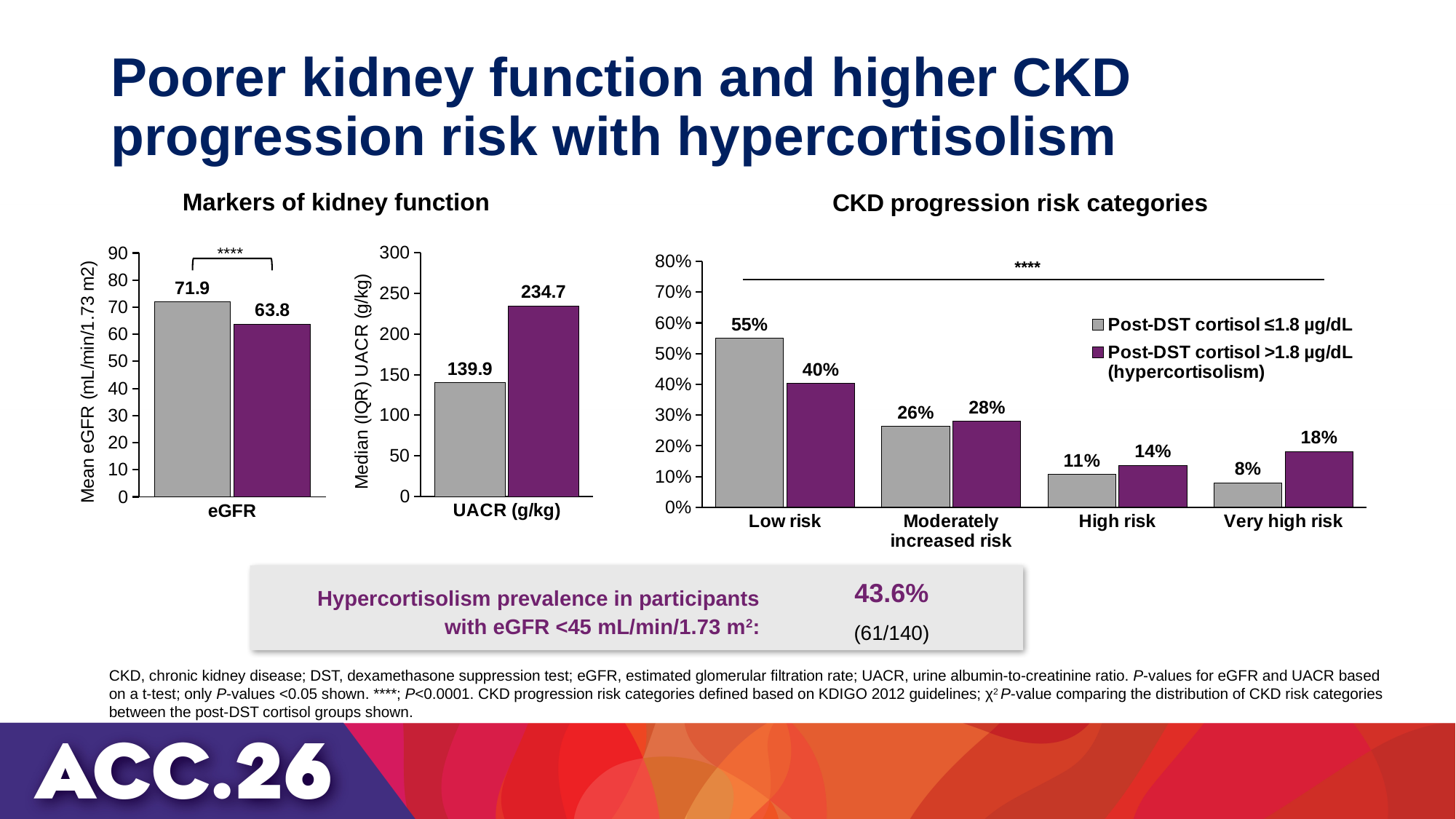

# Poorer kidney function and higher CKD progression risk with hypercortisolism

### Chart: CKD progression risk categories

| Category | Post-DST cortisol ≤1.8 µg/dL | Post-DST cortisol >1.8 µg/dL
(hypercortisolism) |
|---|---|---|
| Low risk | 0.5497448979591837 | 0.40273037542662116 |
| Moderately increased risk | 0.2627551020408163 | 0.27986348122866894 |
| High risk | 0.10714285714285714 | 0.13651877133105803 |
| Very high risk | 0.08035714285714286 | 0.18088737201365188 |
Markers of kidney function

### Chart

| Category | Post-DST cortisol ≤1.8 µg/dL | Post-DST cortisol >1.8 µg/dL (hypercortisolism) |
|---|---|---|
| UACR (g/kg) | 139.9 | 234.7 |

### Chart

| Category | Post-DST cortisol ≤1.8 µg/dL | Post-DST cortisol >1.8 µg/dL (hypercortisolism) |
|---|---|---|
| eGFR | 71.9 | 63.8 |
****
****

43.6%
(61/140)
Hypercortisolism prevalence in participants with eGFR <45 mL/min/1.73 m2:
CKD, chronic kidney disease; DST, dexamethasone suppression test; eGFR, estimated glomerular filtration rate; UACR, urine albumin-to-creatinine ratio. P-values for eGFR and UACR based on a t-test; only P-values <0.05 shown. ****; P<0.0001. CKD progression risk categories defined based on KDIGO 2012 guidelines; χ2 P-value comparing the distribution of CKD risk categories between the post-DST cortisol groups shown.